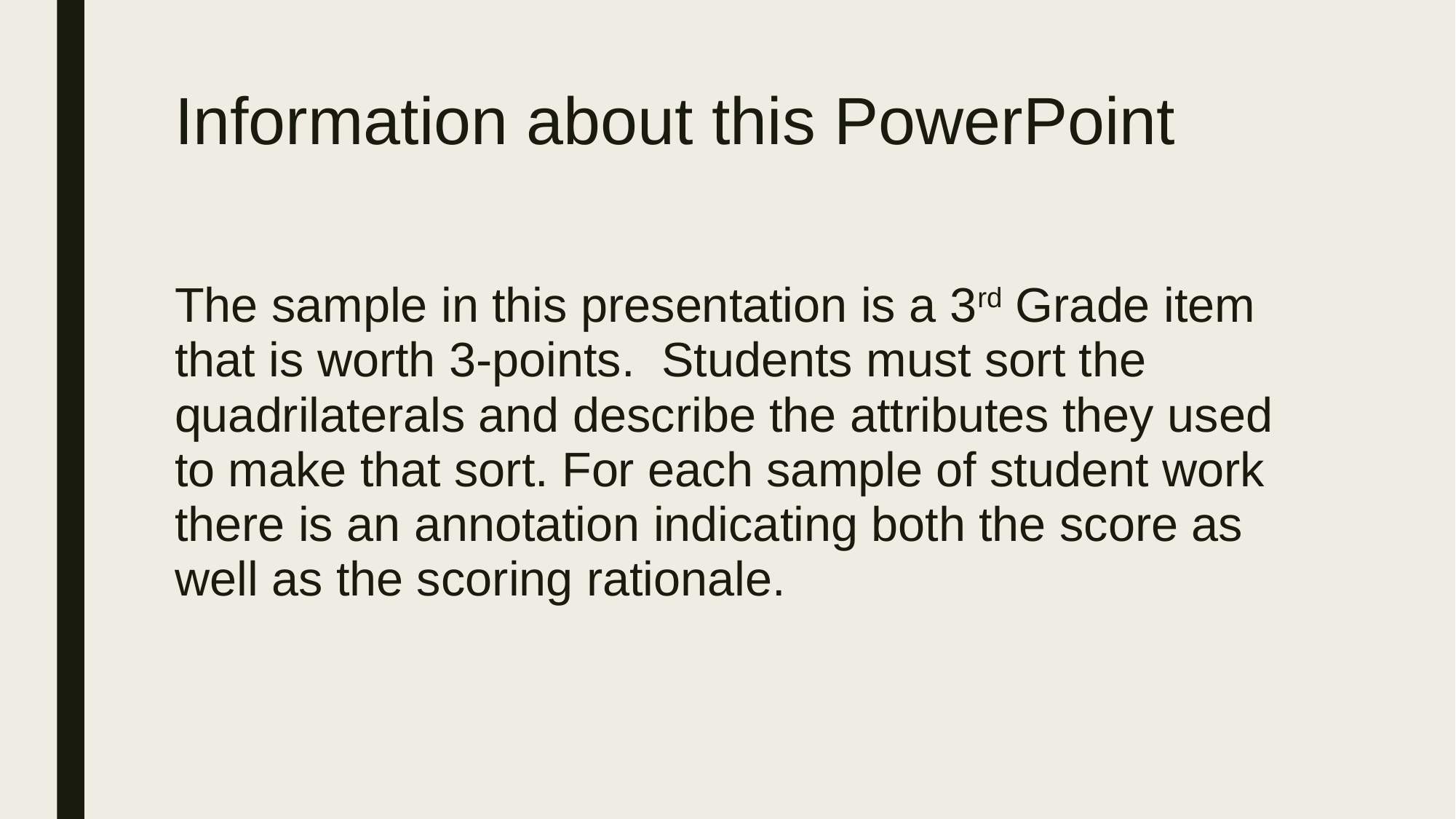

# Information about this PowerPoint
The sample in this presentation is a 3rd Grade item that is worth 3-points.  Students must sort the quadrilaterals and describe the attributes they used to make that sort. For each sample of student work there is an annotation indicating both the score as well as the scoring rationale.